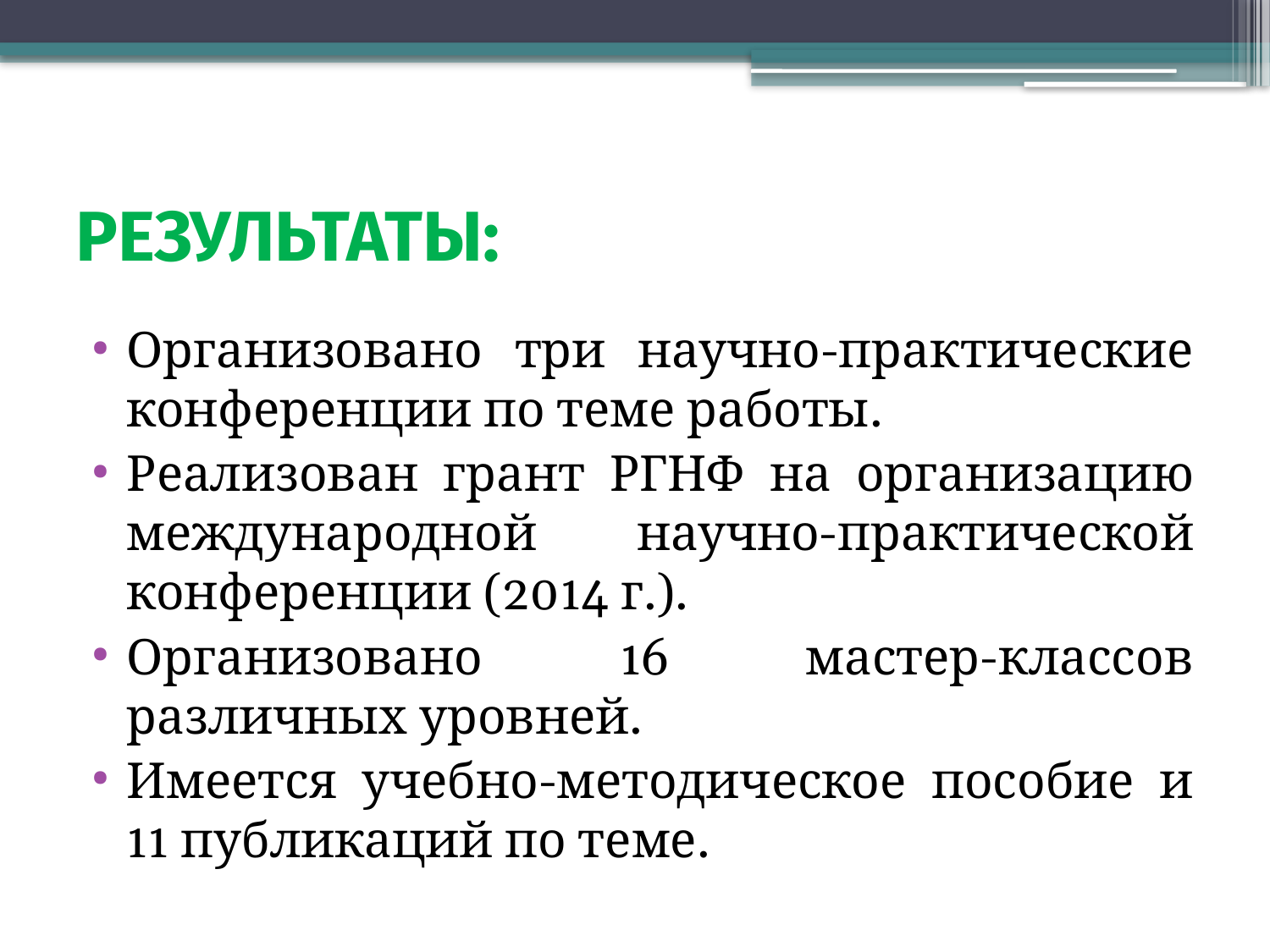

# РЕЗУЛЬТАТЫ:
Организовано три научно-практические конференции по теме работы.
Реализован грант РГНФ на организацию международной научно-практической конференции (2014 г.).
Организовано 16 мастер-классов различных уровней.
Имеется учебно-методическое пособие и 11 публикаций по теме.